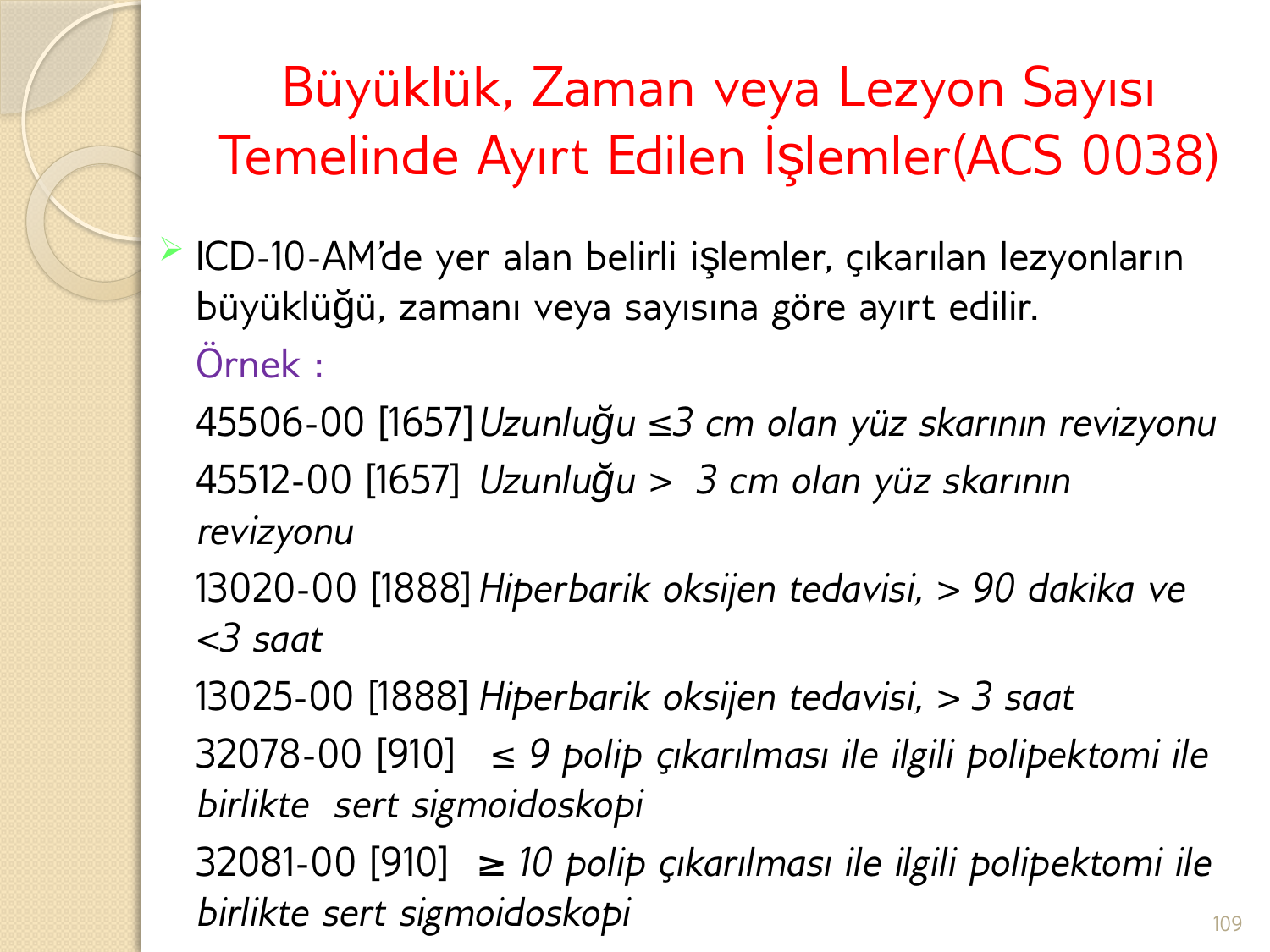

# Büyüklük, Zaman veya Lezyon Sayısı Temelinde Ayırt Edilen İşlemler(ACS 0038)
ICD-10-AM’de yer alan belirli işlemler, çıkarılan lezyonların büyüklüğü, zamanı veya sayısına göre ayırt edilir.
	Örnek :
	45506-00 [1657]	Uzunluğu ≤3 cm olan yüz skarının revizyonu
	45512-00 [1657]	Uzunluğu >  3 cm olan yüz skarının revizyonu
	13020-00 [1888]	Hiperbarik oksijen tedavisi, > 90 dakika ve <3 saat
	13025-00 [1888]	Hiperbarik oksijen tedavisi, > 3 saat
	32078-00 [910]	 ≤ 9 polip çıkarılması ile ilgili polipektomi ile birlikte  sert sigmoidoskopi
	32081-00 [910]	≥ 10 polip çıkarılması ile ilgili polipektomi ile birlikte sert sigmoidoskopi

109